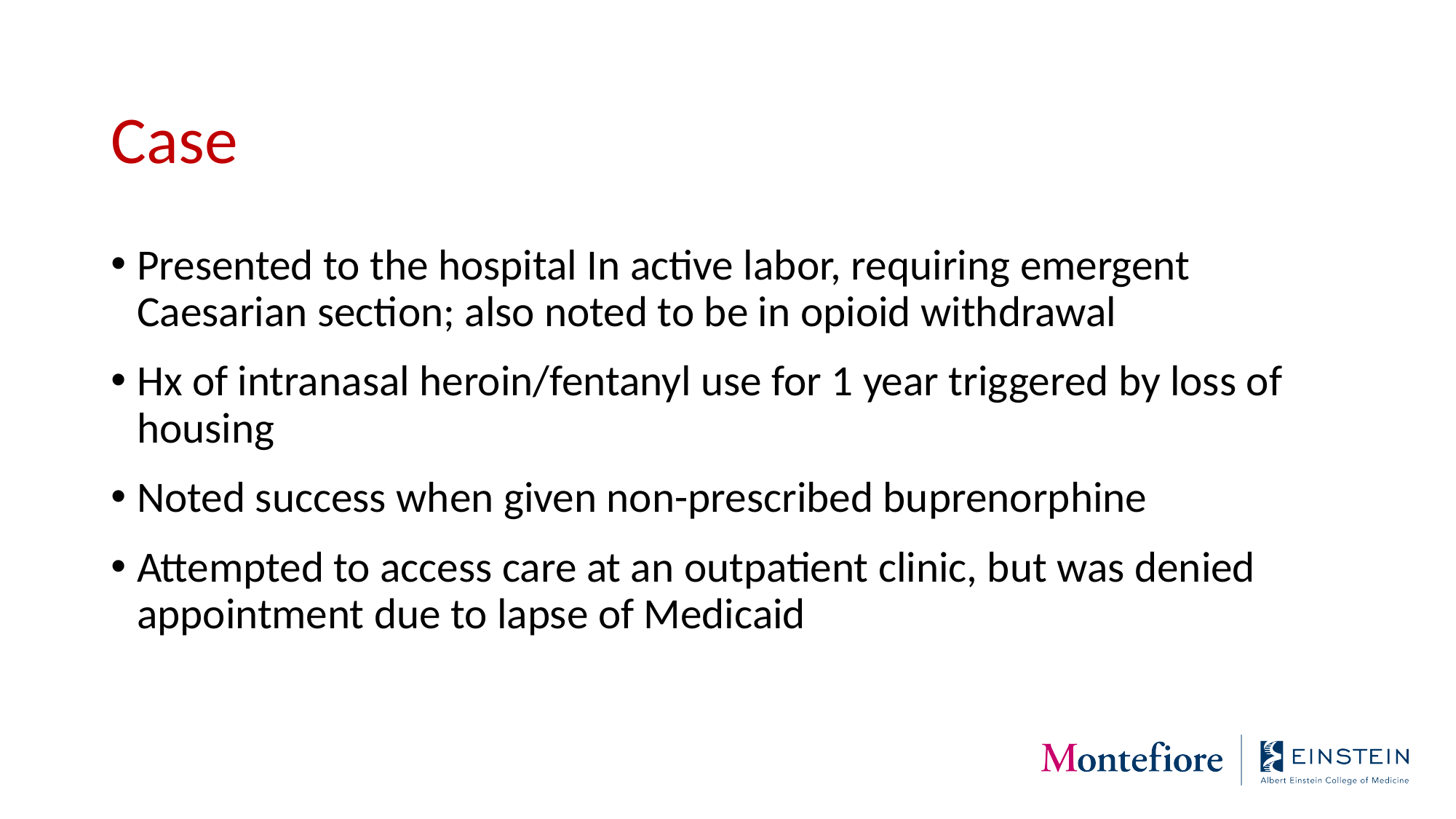

Case
Presented to the hospital In active labor, requiring emergent Caesarian section; also noted to be in opioid withdrawal
Hx of intranasal heroin/fentanyl use for 1 year triggered by loss of housing
Noted success when given non-prescribed buprenorphine
Attempted to access care at an outpatient clinic, but was denied appointment due to lapse of Medicaid